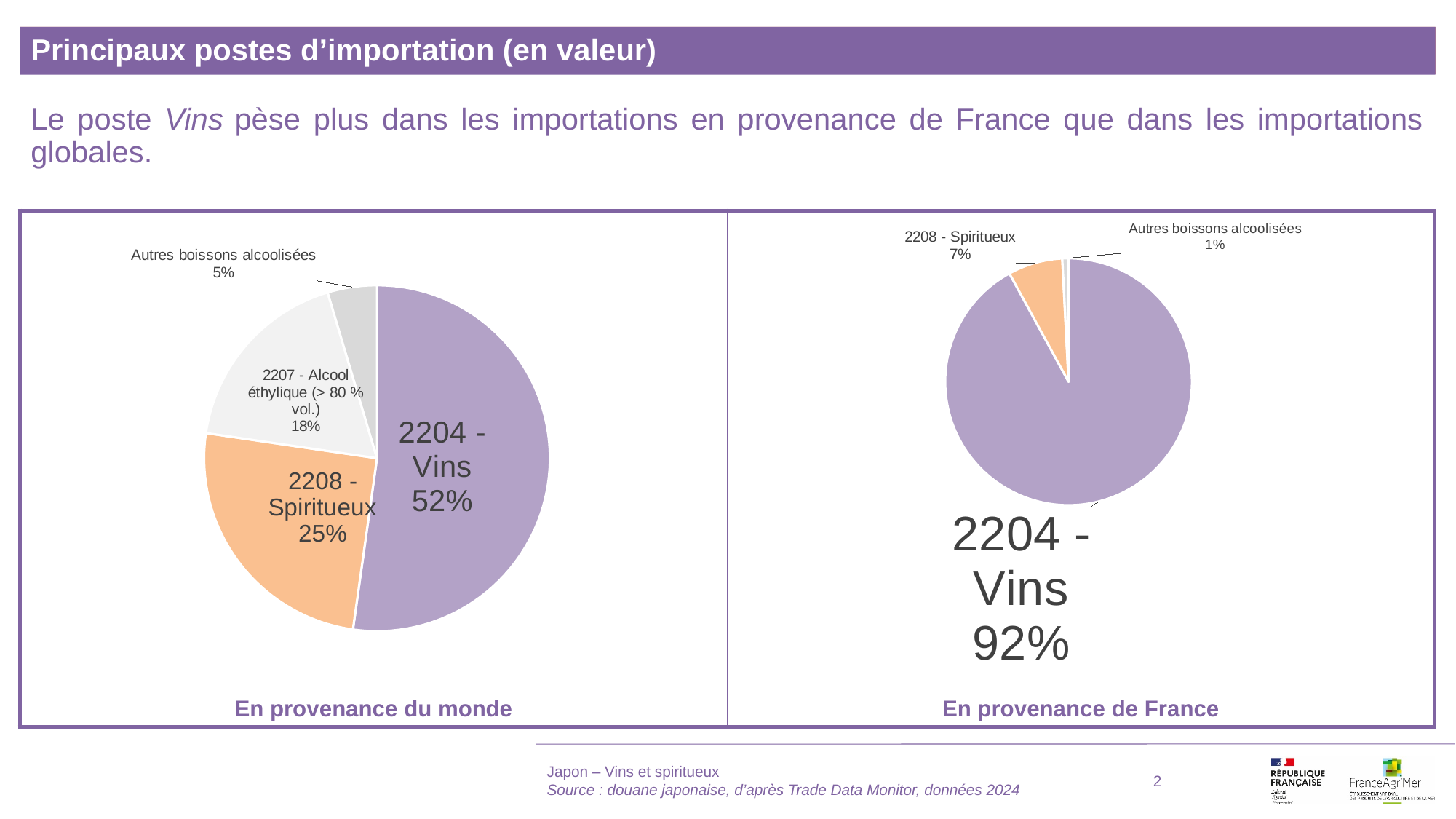

Principaux postes d’importation (en valeur)
Le poste Vins pèse plus dans les importations en provenance de France que dans les importations globales.

### Chart

| Category |  |
|---|---|
| 2204 - Vins | 0.522254009153368 |
| 2208 - Spiritueux | 0.25103114829199646 |
| 2207 - Alcool éthylique (> 80 % vol.) | 0.18061254482550107 |
| Autres boissons alcoolisées | 0.046102298072789746 |

### Chart

| Category |  |
|---|---|
| 2204 - Vins | 0.9203850131579876 |
| 2208 - Spiritueux | 0.07141794703174457 |
| Autres boissons alcoolisées | 0.008197039810267856 |
Japon – Vins et spiritueux
Source : douane japonaise, d’après Trade Data Monitor, données 2024
2